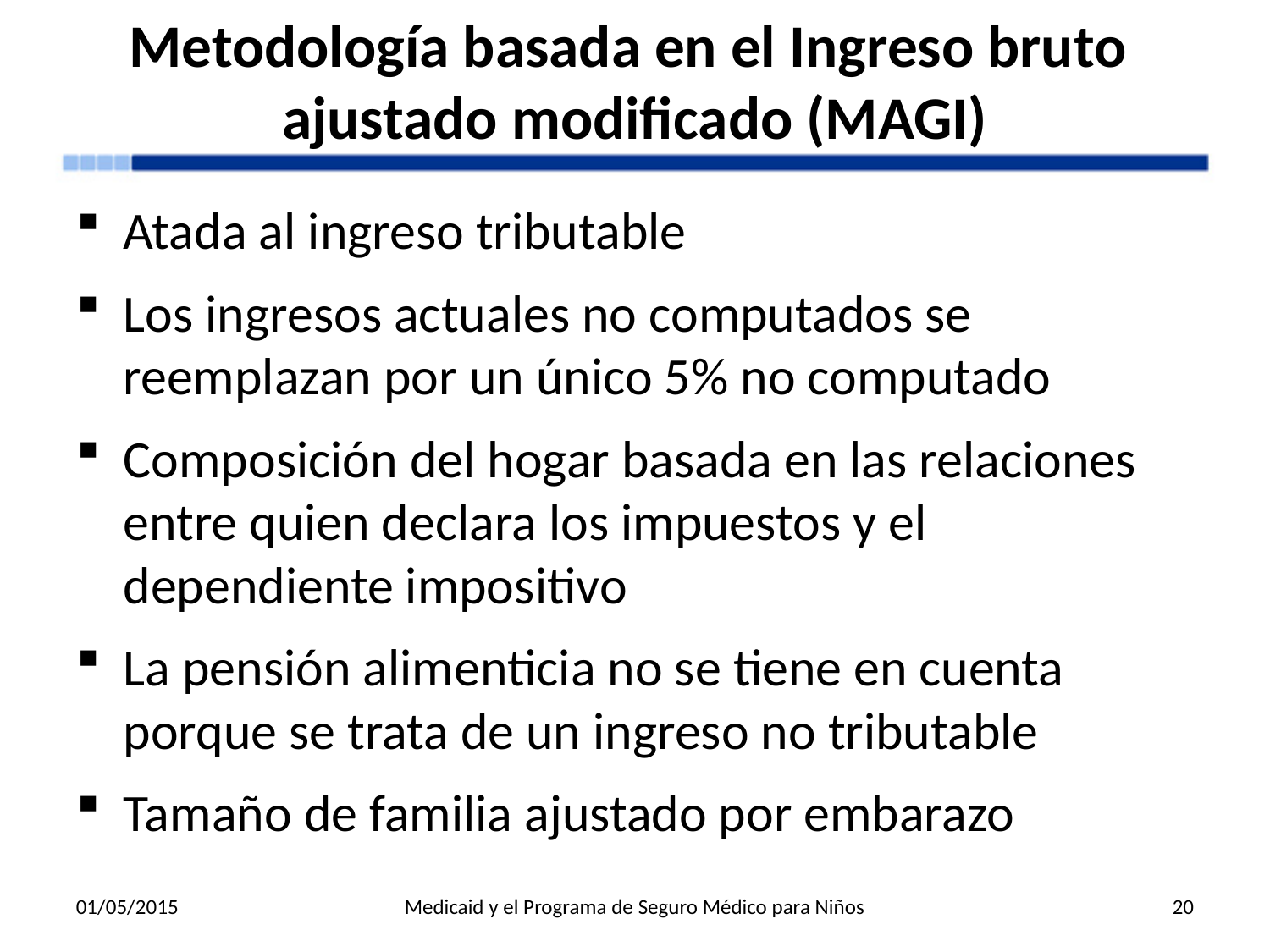

# Metodología basada en el Ingreso bruto ajustado modificado (MAGI)
Atada al ingreso tributable
Los ingresos actuales no computados se reemplazan por un único 5% no computado
Composición del hogar basada en las relaciones entre quien declara los impuestos y el dependiente impositivo
La pensión alimenticia no se tiene en cuenta porque se trata de un ingreso no tributable
Tamaño de familia ajustado por embarazo

01/05/2015
Medicaid y el Programa de Seguro Médico para Niños
20